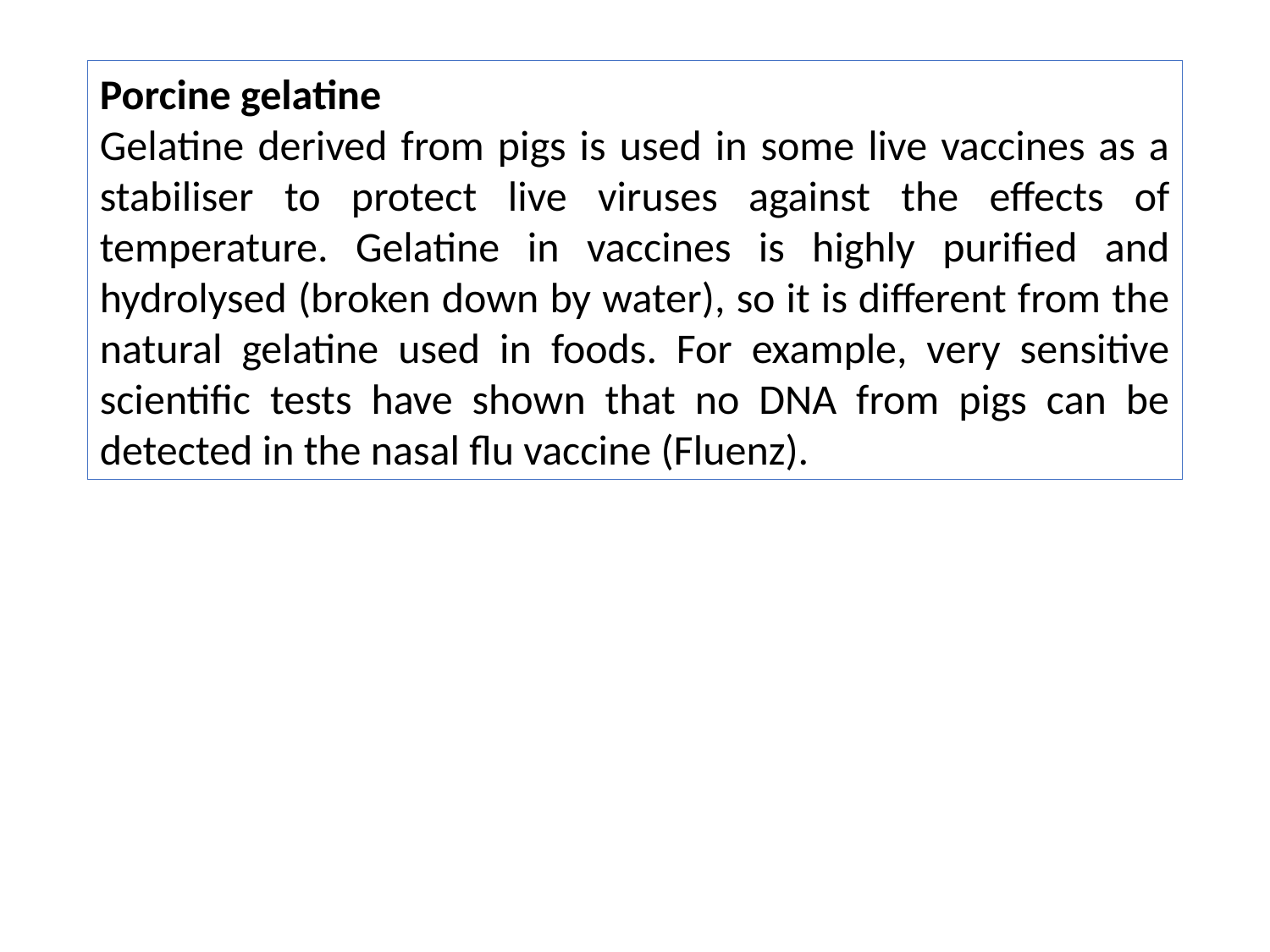

Porcine gelatine
Gelatine derived from pigs is used in some live vaccines as a stabiliser to protect live viruses against the effects of temperature. Gelatine in vaccines is highly purified and hydrolysed (broken down by water), so it is different from the natural gelatine used in foods. For example, very sensitive scientific tests have shown that no DNA from pigs can be detected in the nasal flu vaccine (Fluenz).